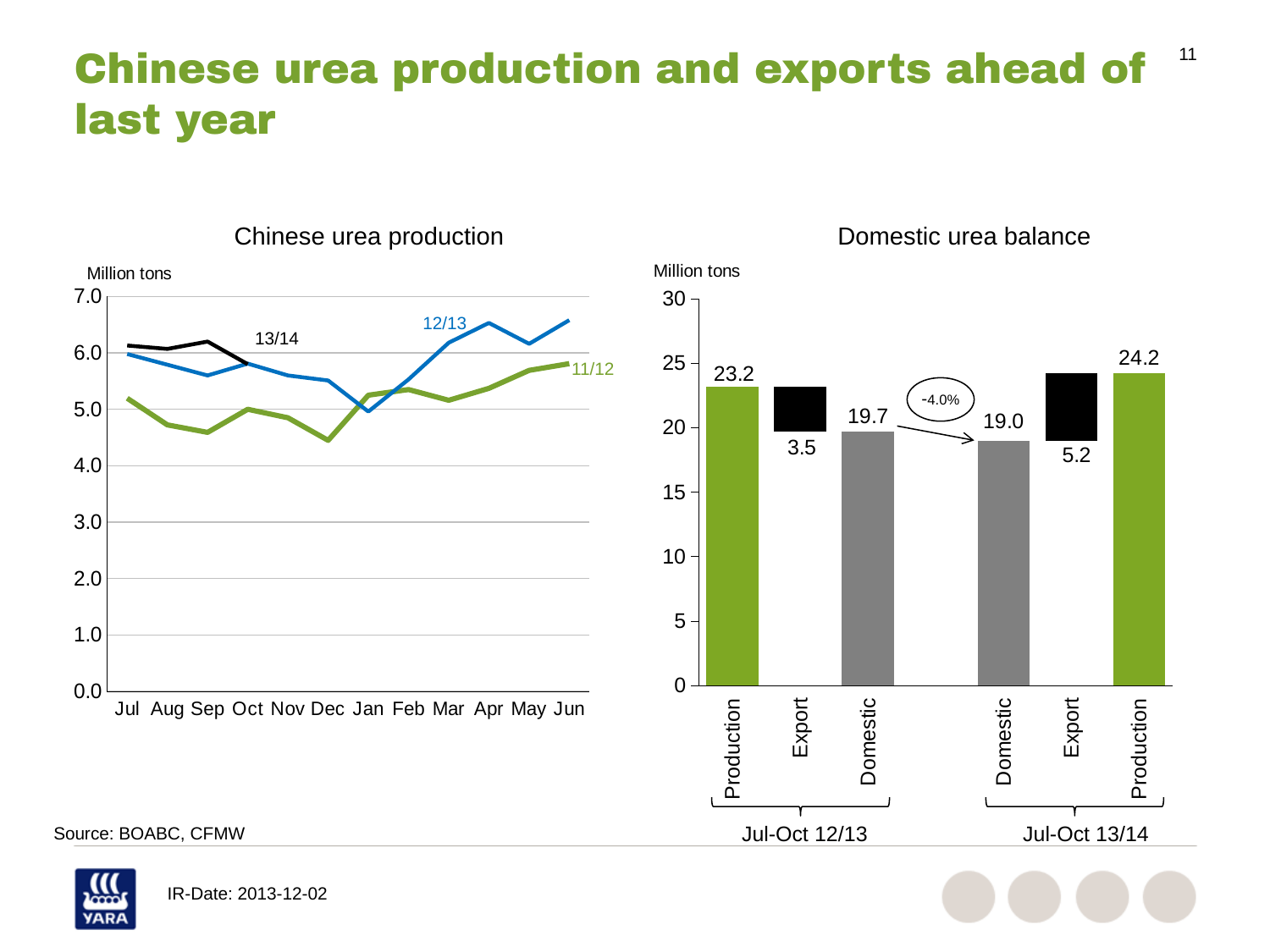

# Chinese urea production and exports ahead of last year
Chinese urea production
Domestic urea balance

[unsupported chart]

### Chart

| Category |  |  |
|---|---|---|
| Production | 0.0 | 23.18 |
| Export | 19.689999999999998 | 3.49 |
| Domestic | 0.0 | 19.689999999999998 |
|  | None | None |
| Domestic | 0.0 | 18.98 |
| Export | 18.98 | 5.22 |
| Production | 0.0 | 24.2 |
12/13
13/14
11/12
-4.0%

Jul-Oct 12/13
Jul-Oct 13/14
Source: BOABC, CFMW